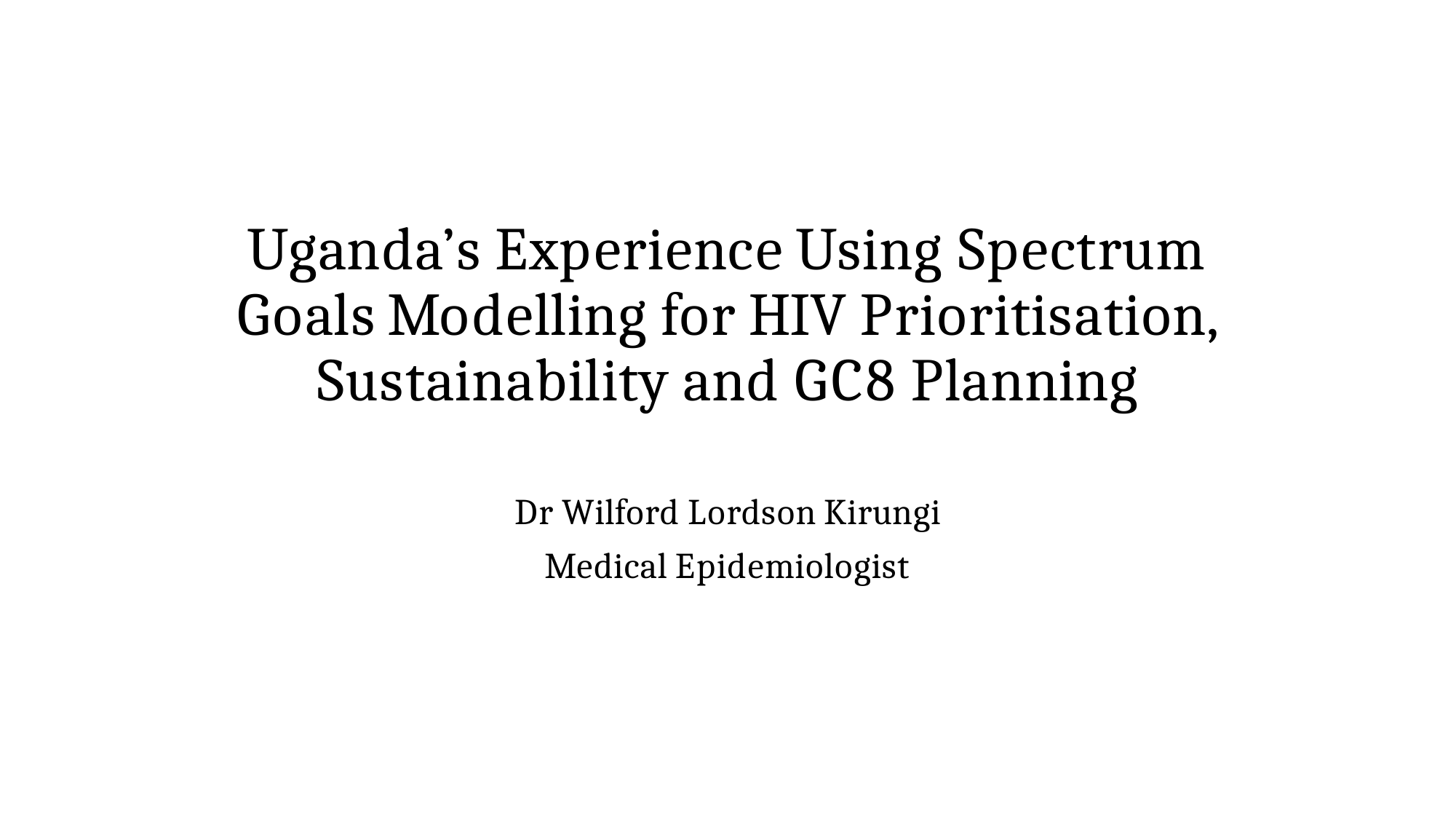

# Uganda’s Experience Using Spectrum Goals Modelling for HIV Prioritisation, Sustainability and GC8 Planning
Dr Wilford Lordson Kirungi
Medical Epidemiologist